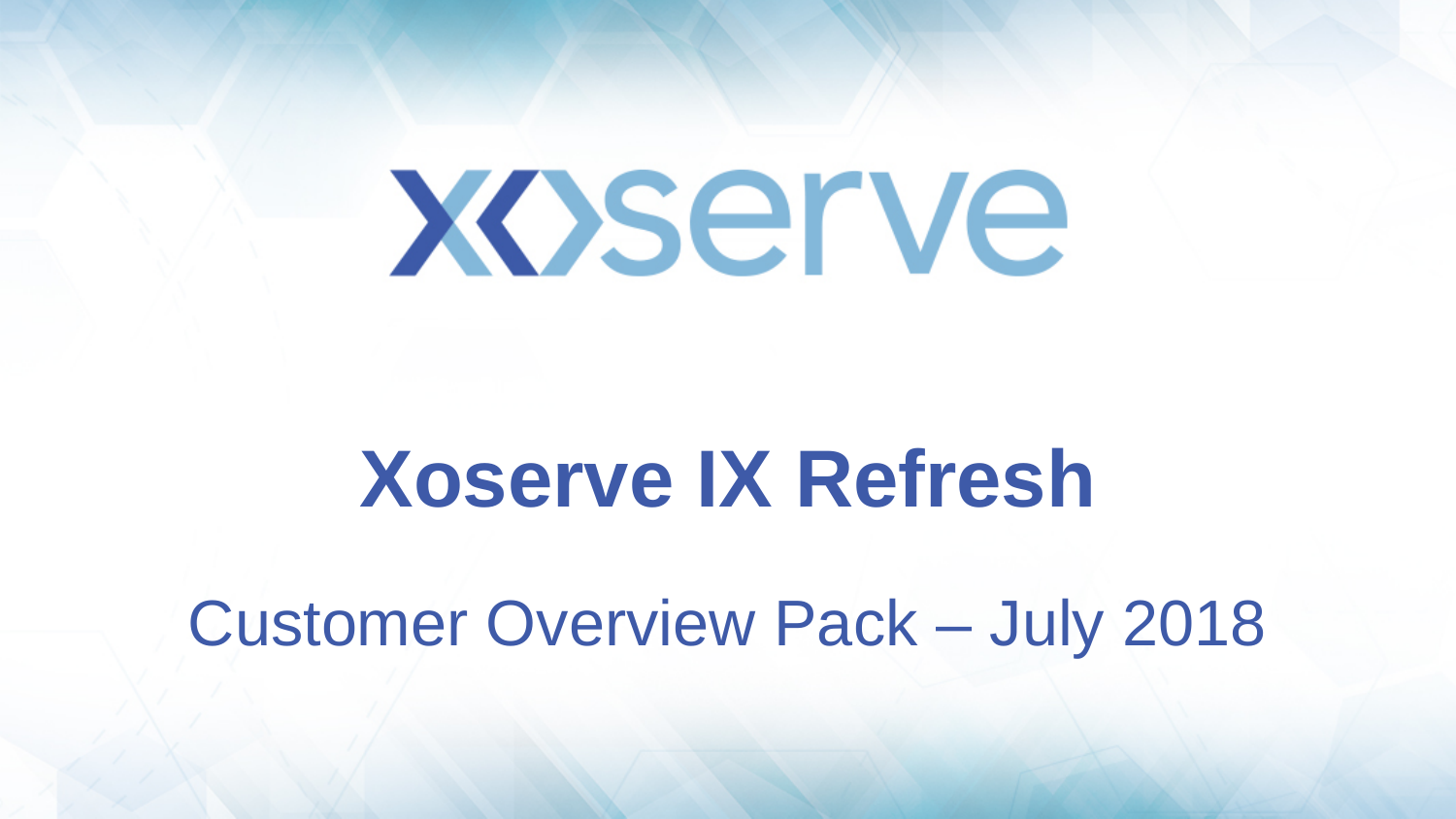

# Xoserve IX Refresh
Customer Overview Pack – July 2018